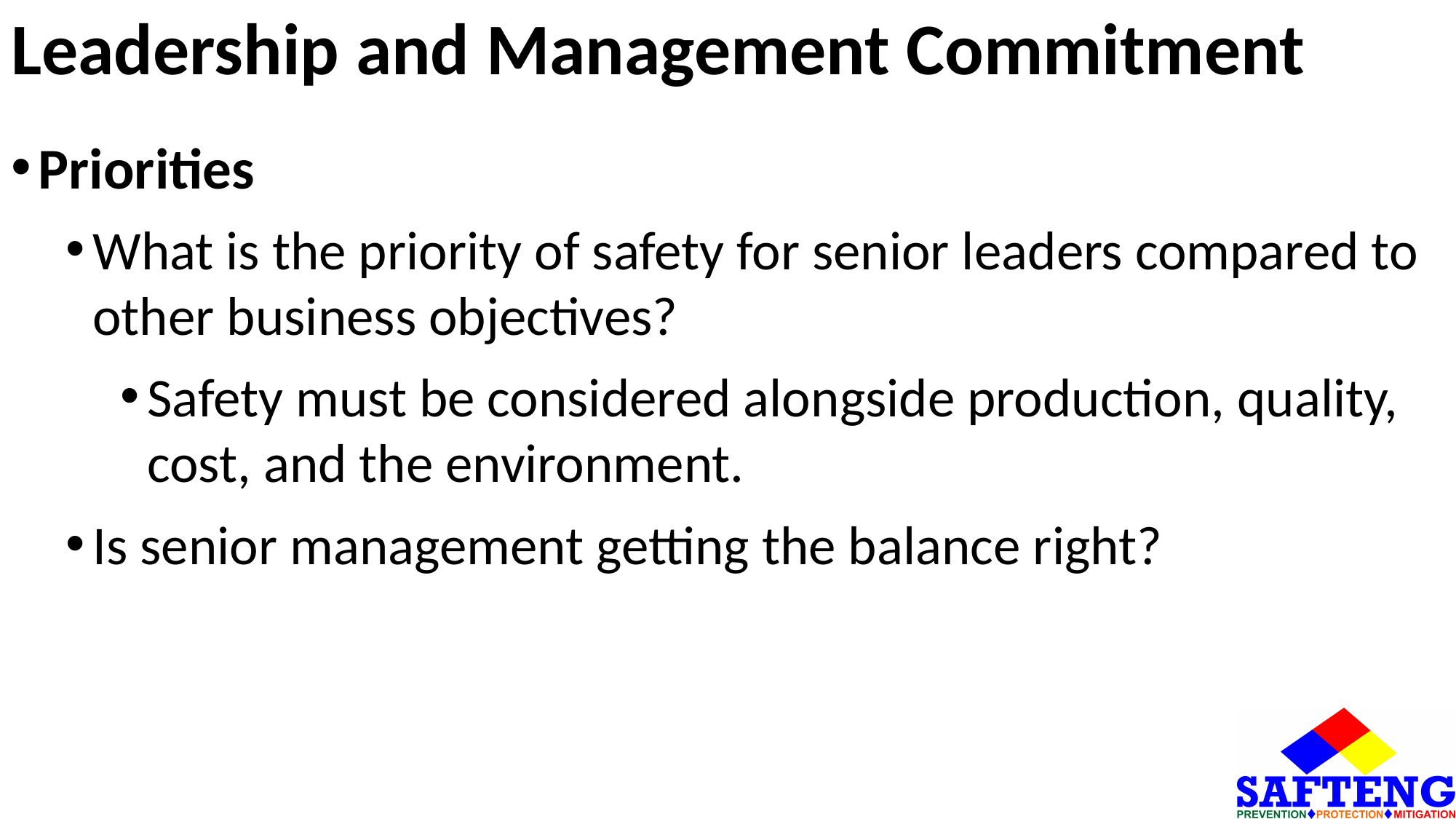

# Leadership and Management Commitment

Priorities

What is the priority of safety for senior leaders compared to other business objectives?

Safety must be considered alongside production, quality, cost, and the environment.

Is senior management getting the balance right?